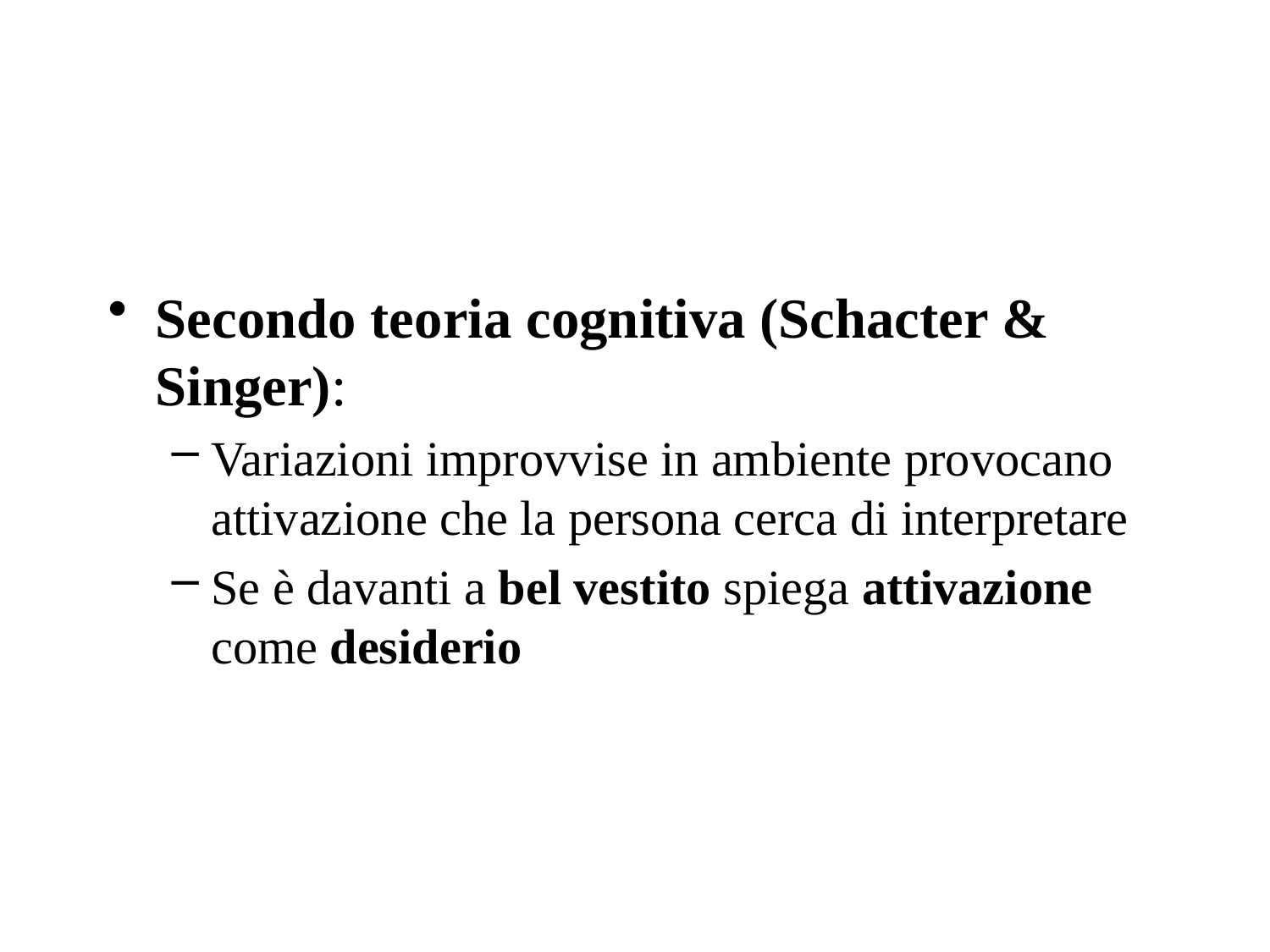

#
Secondo teoria cognitiva (Schacter & Singer):
Variazioni improvvise in ambiente provocano attivazione che la persona cerca di interpretare
Se è davanti a bel vestito spiega attivazione come desiderio